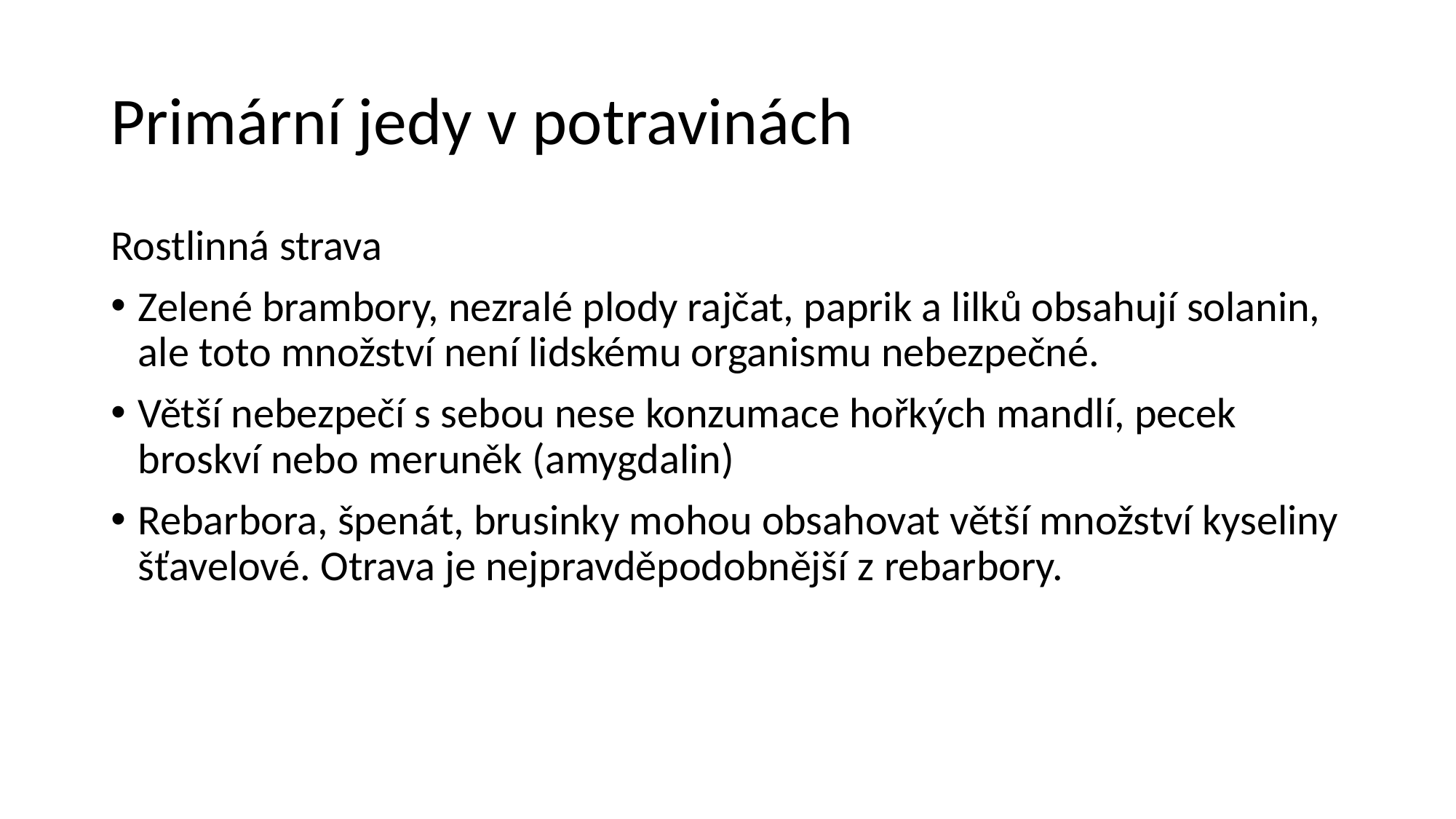

# Primární jedy v potravinách
Rostlinná strava
Zelené brambory, nezralé plody rajčat, paprik a lilků obsahují solanin, ale toto množství není lidskému organismu nebezpečné.
Větší nebezpečí s sebou nese konzumace hořkých mandlí, pecek broskví nebo meruněk (amygdalin)
Rebarbora, špenát, brusinky mohou obsahovat větší množství kyseliny šťavelové. Otrava je nejpravděpodobnější z rebarbory.